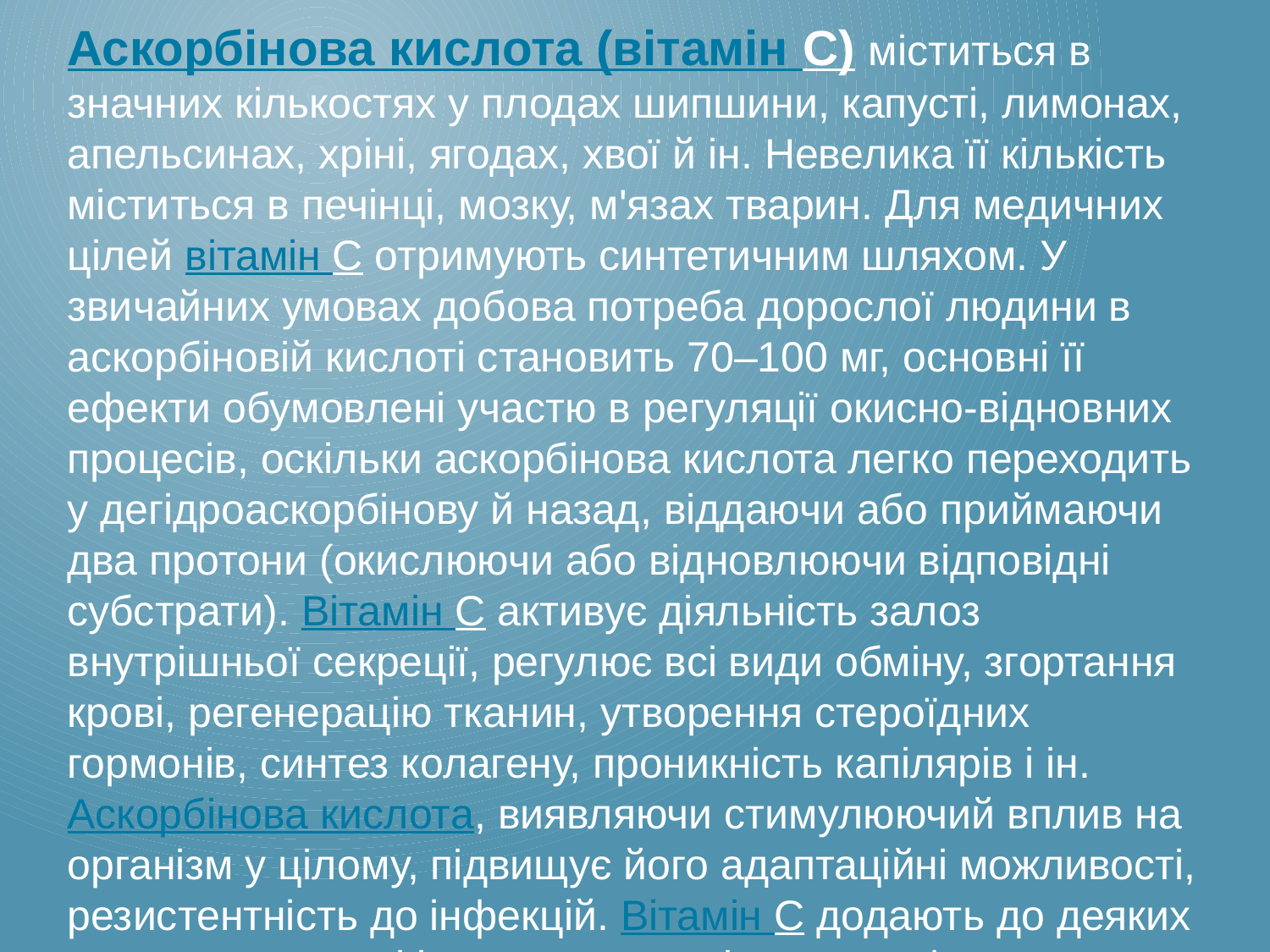

Аскорбінова кислота (вітамін C) міститься в значних кількостях у плодах шипшини, капусті, лимонах, апельсинах, хріні, ягодах, хвої й ін. Невелика її кількість міститься в печінці, мозку, м'язах тварин. Для медичних цілей вітамін C отримують синтетичним шляхом. У звичайних умовах добова потреба дорослої людини в аскорбіновій кислоті становить 70–100 мг, основні її ефекти обумовлені участю в регуляції окисно-відновних процесів, оскільки аскорбінова кислота легко переходить у дегідроаскорбінову й назад, віддаючи або приймаючи два протони (окислюючи або відновлюючи відповідні субстрати). Вітамін C активує діяльність залоз внутрішньої секреції, регулює всі види обміну, згортання крові, регенерацію тканин, утворення стероїдних гормонів, синтез колагену, проникність капілярів і ін. Аскорбінова кислота, виявляючи стимулюючий вплив на організм у цілому, підвищує його адаптаційні можливості, резистентність до інфекцій. Вітамін C додають до деяких протизапальних і інших готових лікарських форм.